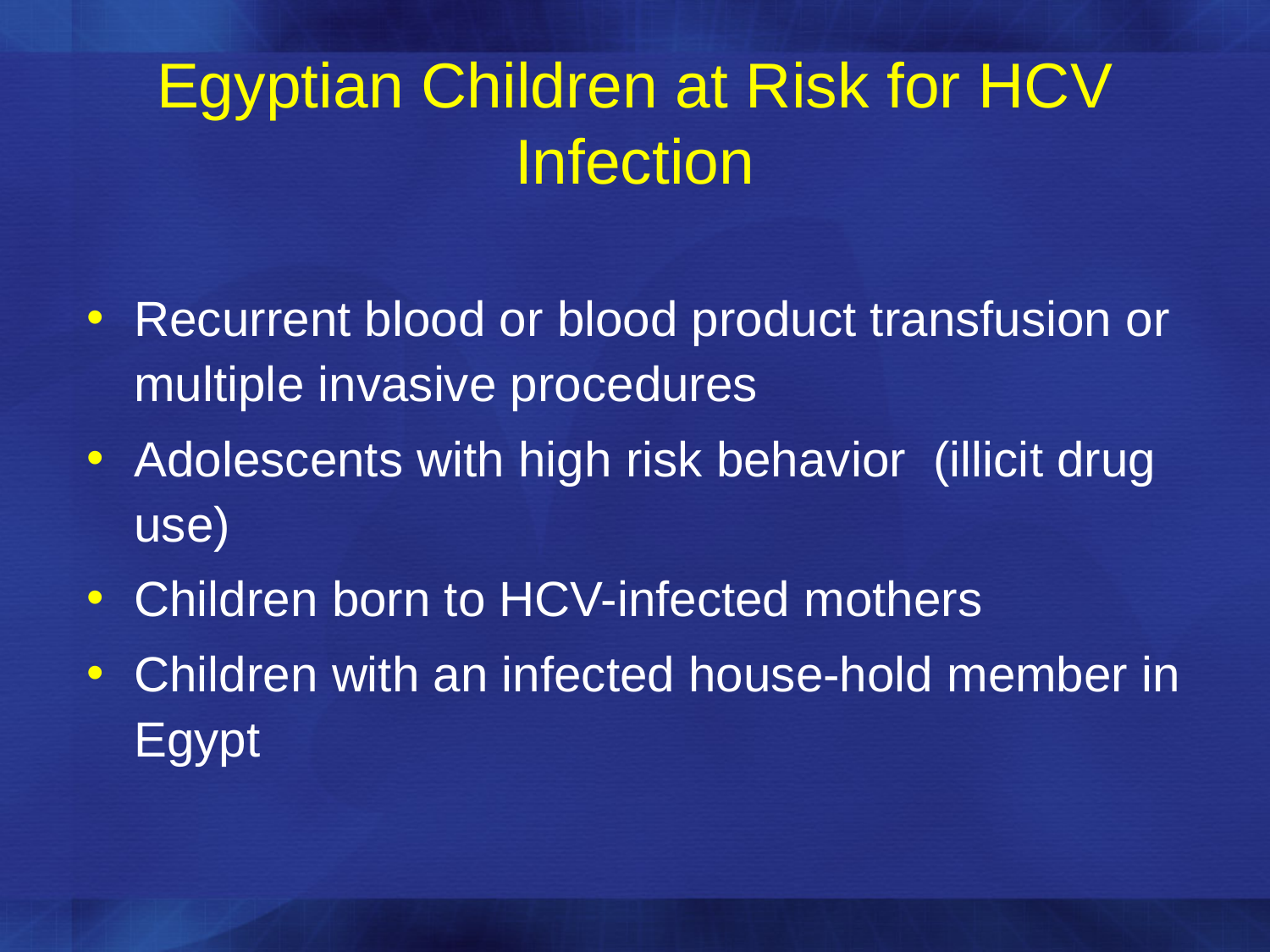

Egyptian Children at Risk for HCV Infection
Recurrent blood or blood product transfusion or multiple invasive procedures
Adolescents with high risk behavior  (illicit drug use)
Children born to HCV-infected mothers
Children with an infected house-hold member in Egypt